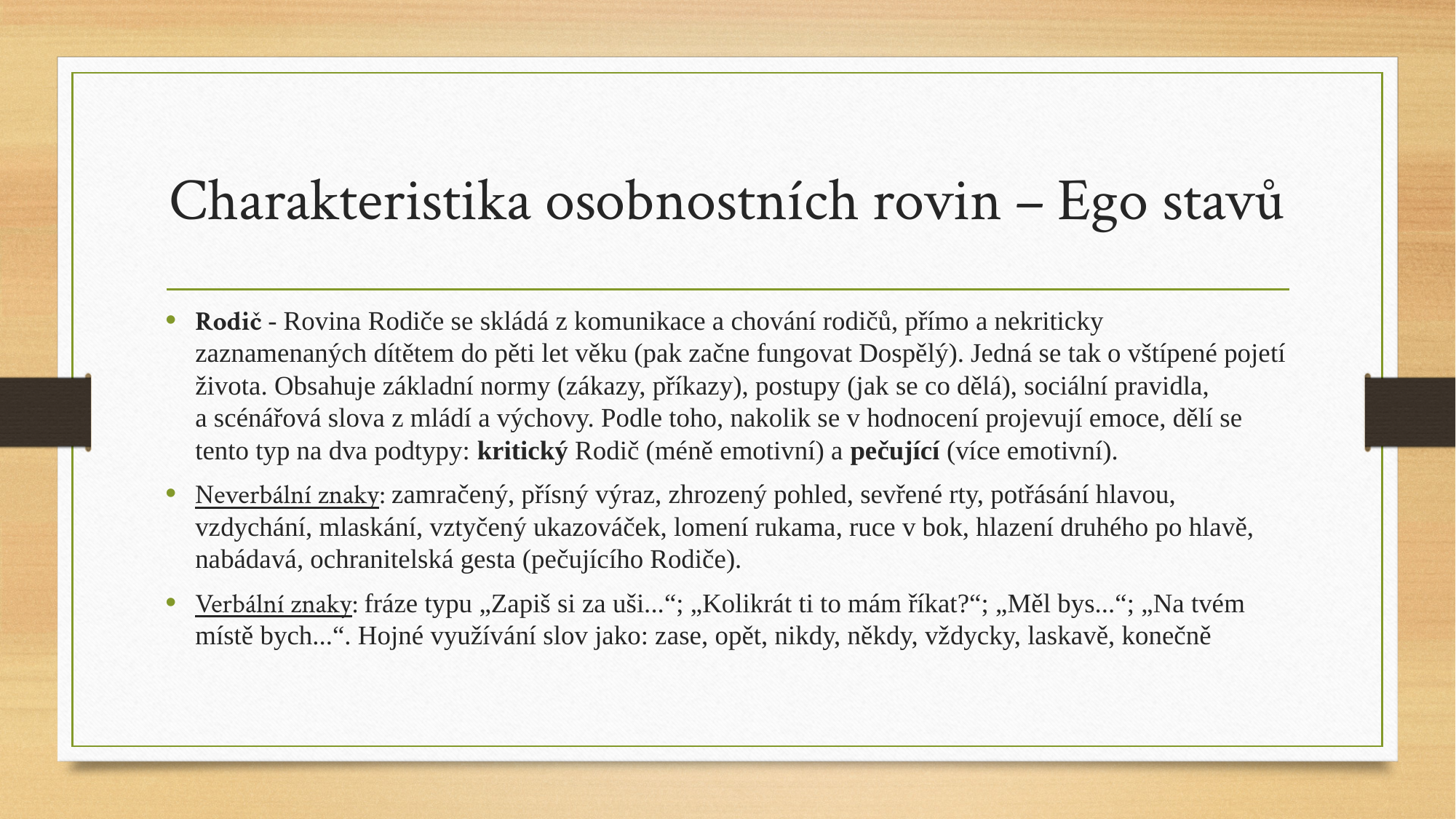

# Charakteristika osobnostních rovin – Ego stavů
Rodič - Rovina Rodiče se skládá z komunikace a chování rodičů, přímo a nekriticky zaznamenaných dítětem do pěti let věku (pak začne fungovat Dospělý). Jedná se tak o vštípené pojetí života. Obsahuje základní normy (zákazy, příkazy), postupy (jak se co dělá), sociální pravidla, a scénářová slova z mládí a výchovy. Podle toho, nakolik se v hodnocení projevují emoce, dělí se tento typ na dva podtypy: kritický Rodič (méně emotivní) a pečující (více emotivní).
Neverbální znaky: zamračený, přísný výraz, zhrozený pohled, sevřené rty, potřásání hlavou, vzdychání, mlaskání, vztyčený ukazováček, lomení rukama, ruce v bok, hlazení druhého po hlavě, nabádavá, ochranitelská gesta (pečujícího Rodiče).
Verbální znaky: fráze typu „Zapiš si za uši...“; „Kolikrát ti to mám říkat?“; „Měl bys...“; „Na tvém místě bych...“. Hojné využívání slov jako: zase, opět, nikdy, někdy, vždycky, laskavě, konečně